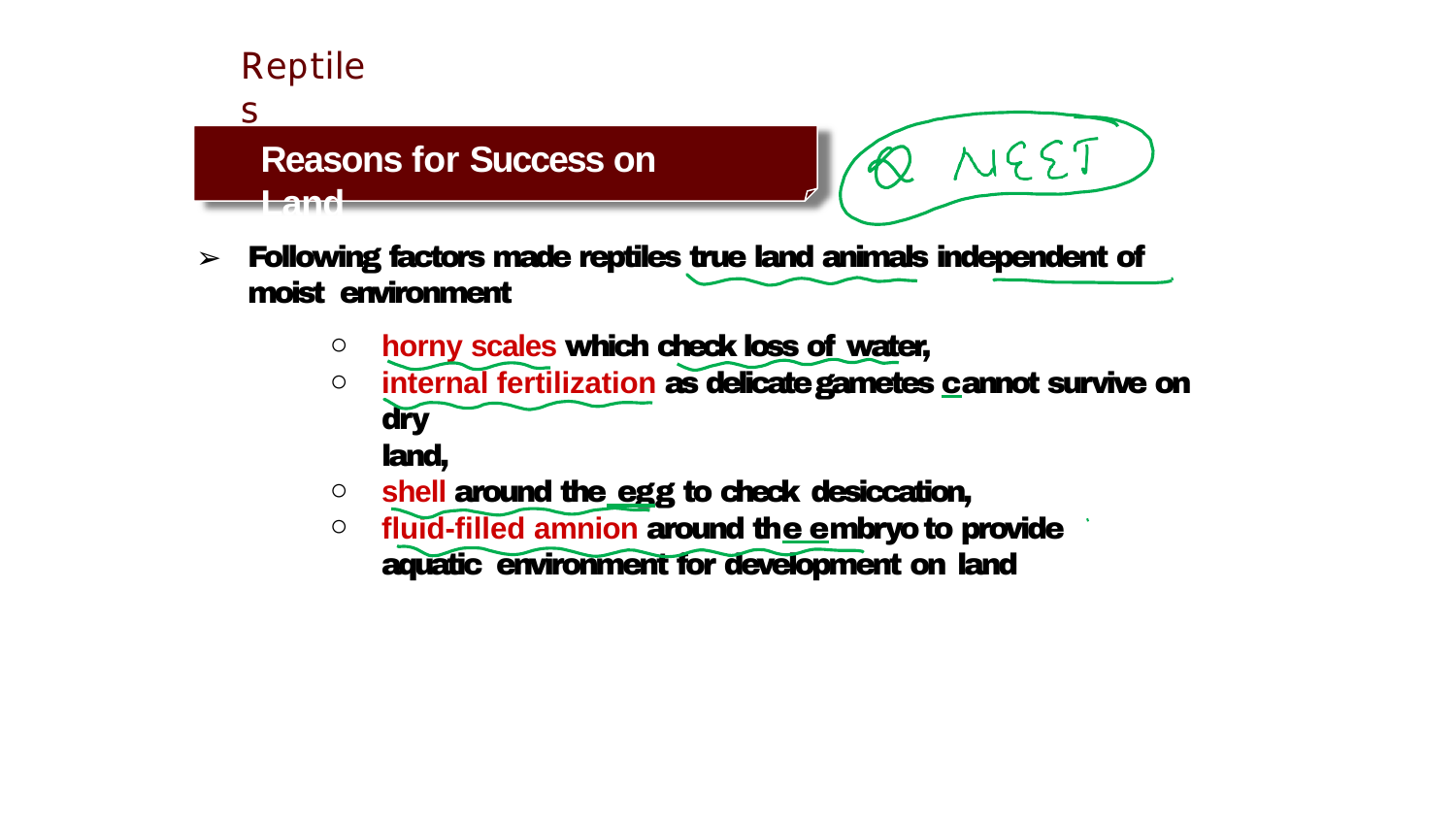

# Reptiles

Reasons for Success on Land
Following factors made reptiles true land animals independent of moist  environment
horny scales which check loss of water,
internal fertilization as delicate gametes cannot survive on dry
land,
shell around the egg to check desiccation,
fluid-filled amnion around the embryo to provide aquatic  environment for development on land